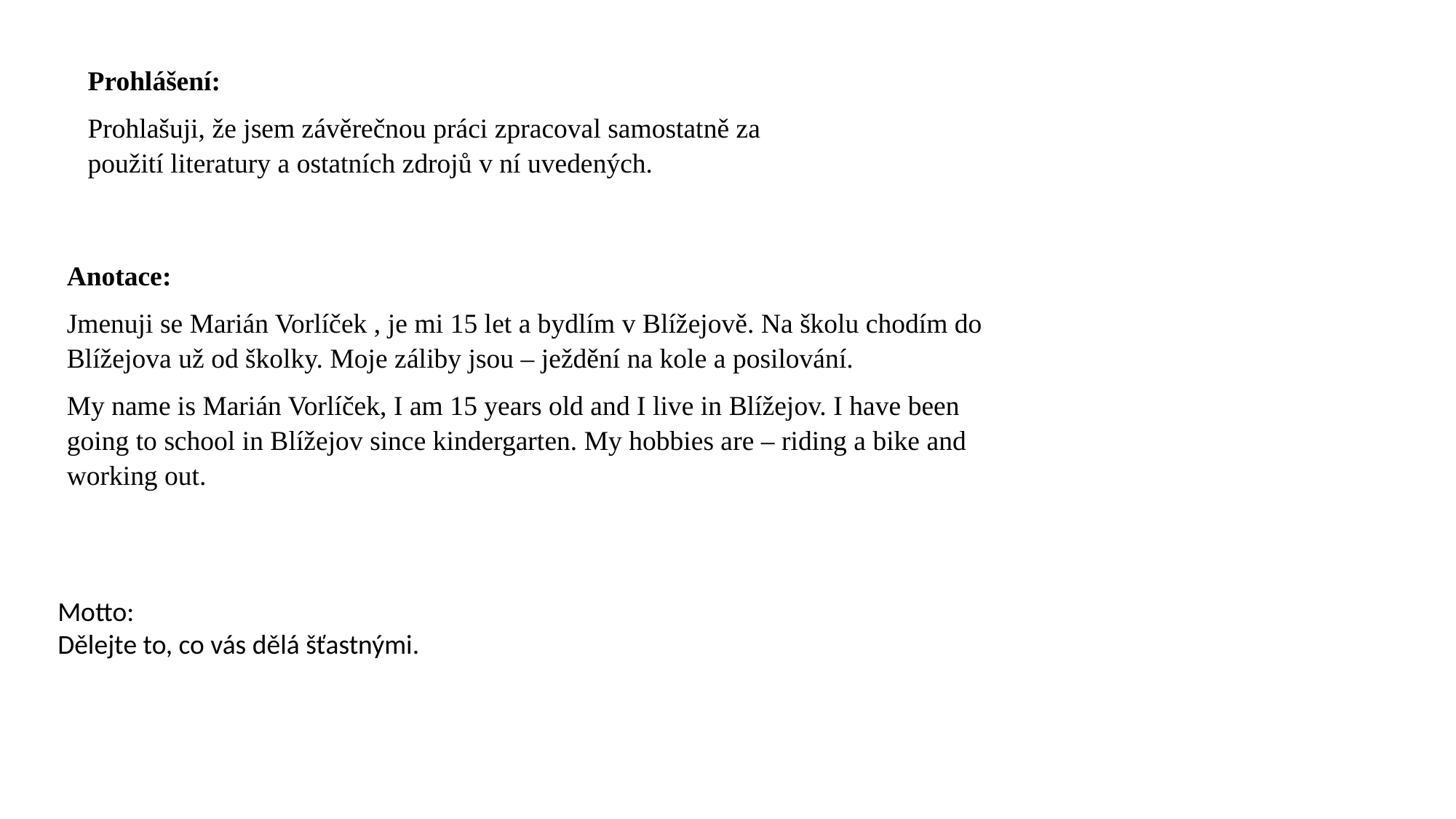

Prohlášení:
Prohlašuji, že jsem závěrečnou práci zpracoval samostatně za použití literatury a ostatních zdrojů v ní uvedených.

Anotace:
Jmenuji se Marián Vorlíček , je mi 15 let a bydlím v Blížejově. Na školu chodím do Blížejova už od školky. Moje záliby jsou – ježdění na kole a posilování.
My name is Marián Vorlíček, I am 15 years old and I live in Blížejov. I have been going to school in Blížejov since kindergarten. My hobbies are – riding a bike and working out.

Motto:
Dělejte to, co vás dělá šťastnými.